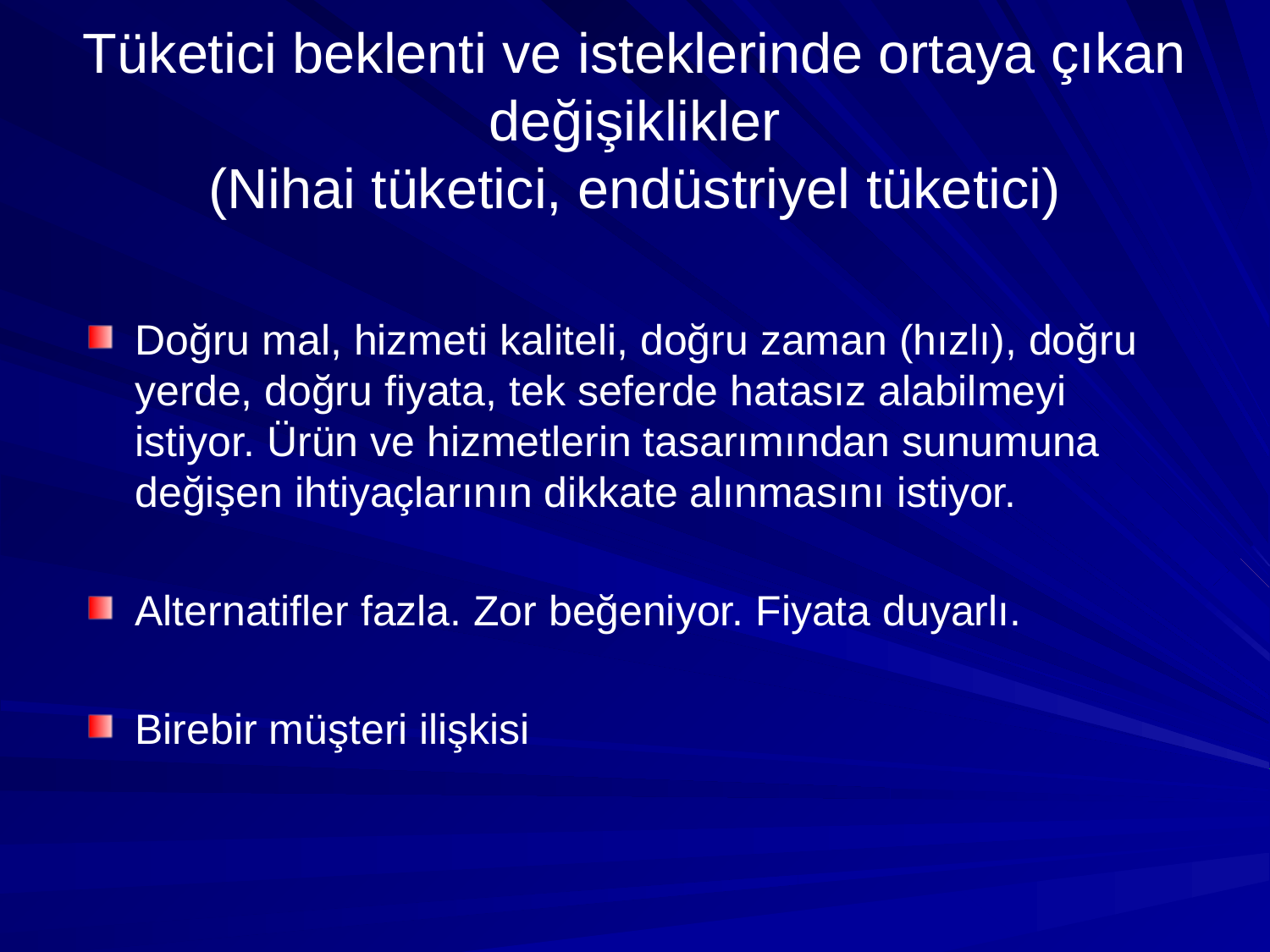

# Tüketici beklenti ve isteklerinde ortaya çıkan değişiklikler (Nihai tüketici, endüstriyel tüketici)
Doğru mal, hizmeti kaliteli, doğru zaman (hızlı), doğru yerde, doğru fiyata, tek seferde hatasız alabilmeyi istiyor. Ürün ve hizmetlerin tasarımından sunumuna değişen ihtiyaçlarının dikkate alınmasını istiyor.

Alternatifler fazla. Zor beğeniyor. Fiyata duyarlı.

Birebir müşteri ilişkisi